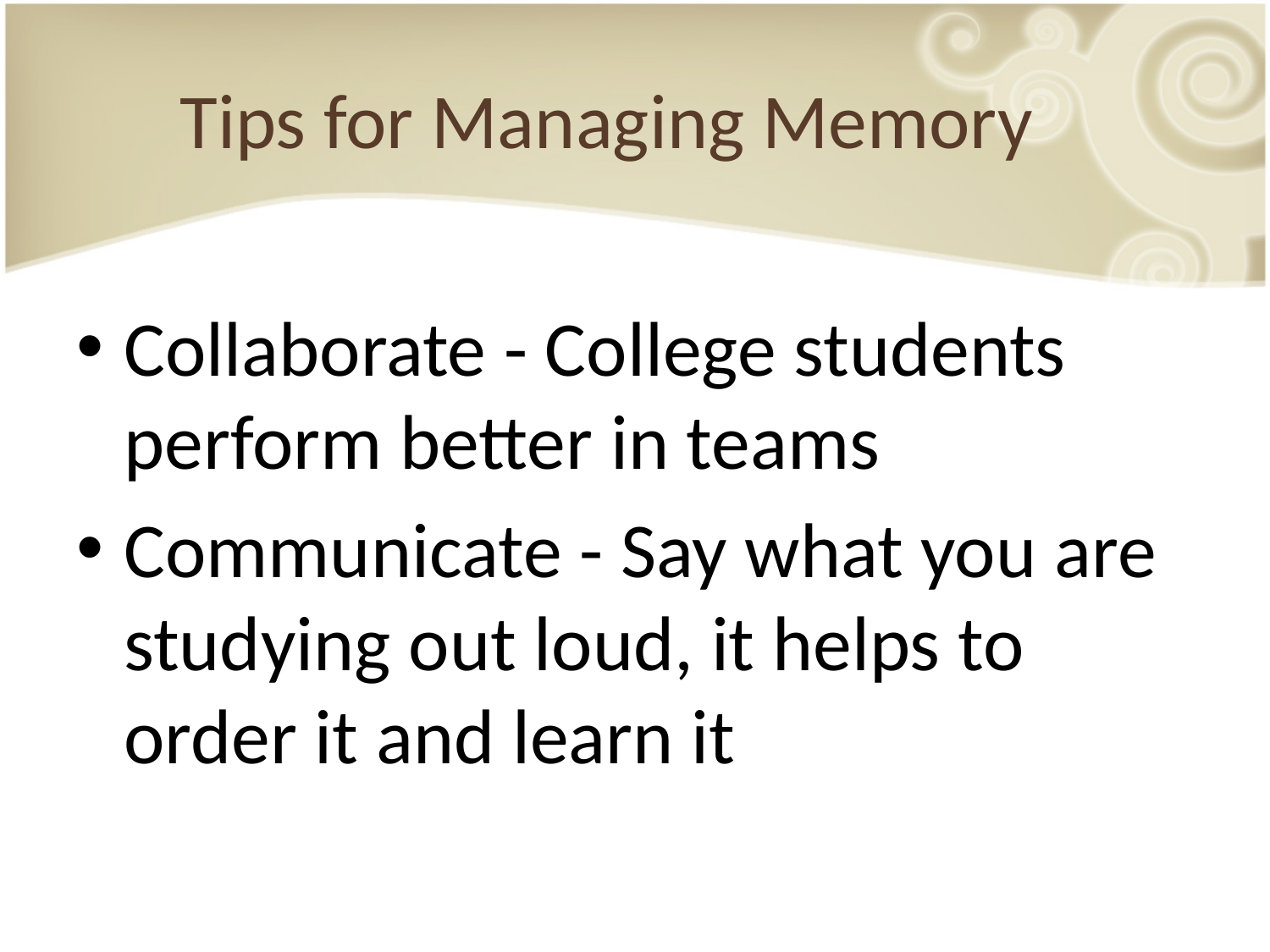

# Tips for Managing Memory
Collaborate - College students perform better in teams
Communicate - Say what you are studying out loud, it helps to order it and learn it